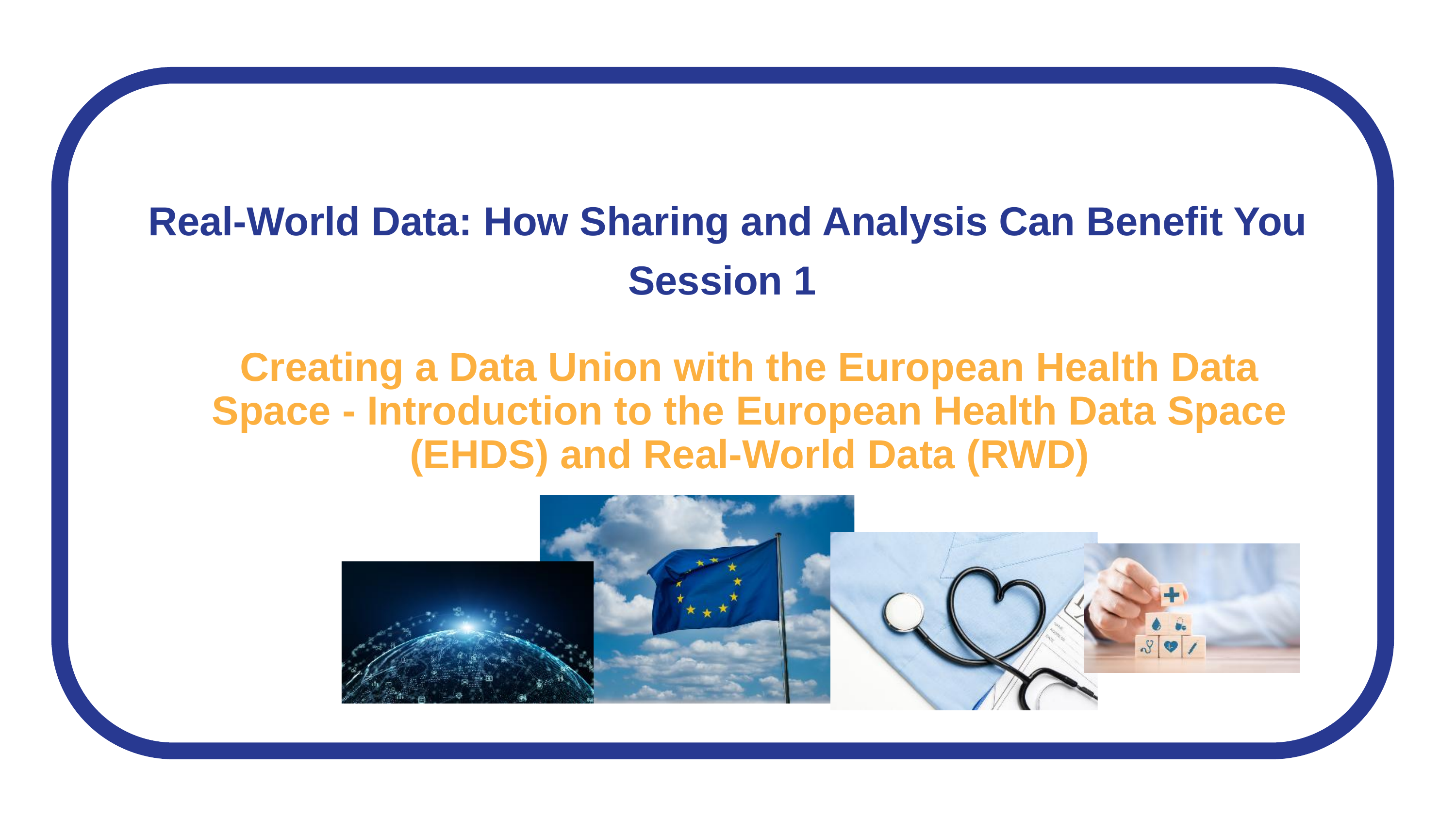

Real-World Data: How Sharing and Analysis Can Benefit You
Session 1
Creating a Data Union with the European Health Data Space - Introduction to the European Health Data Space (EHDS) and Real-World Data (RWD)